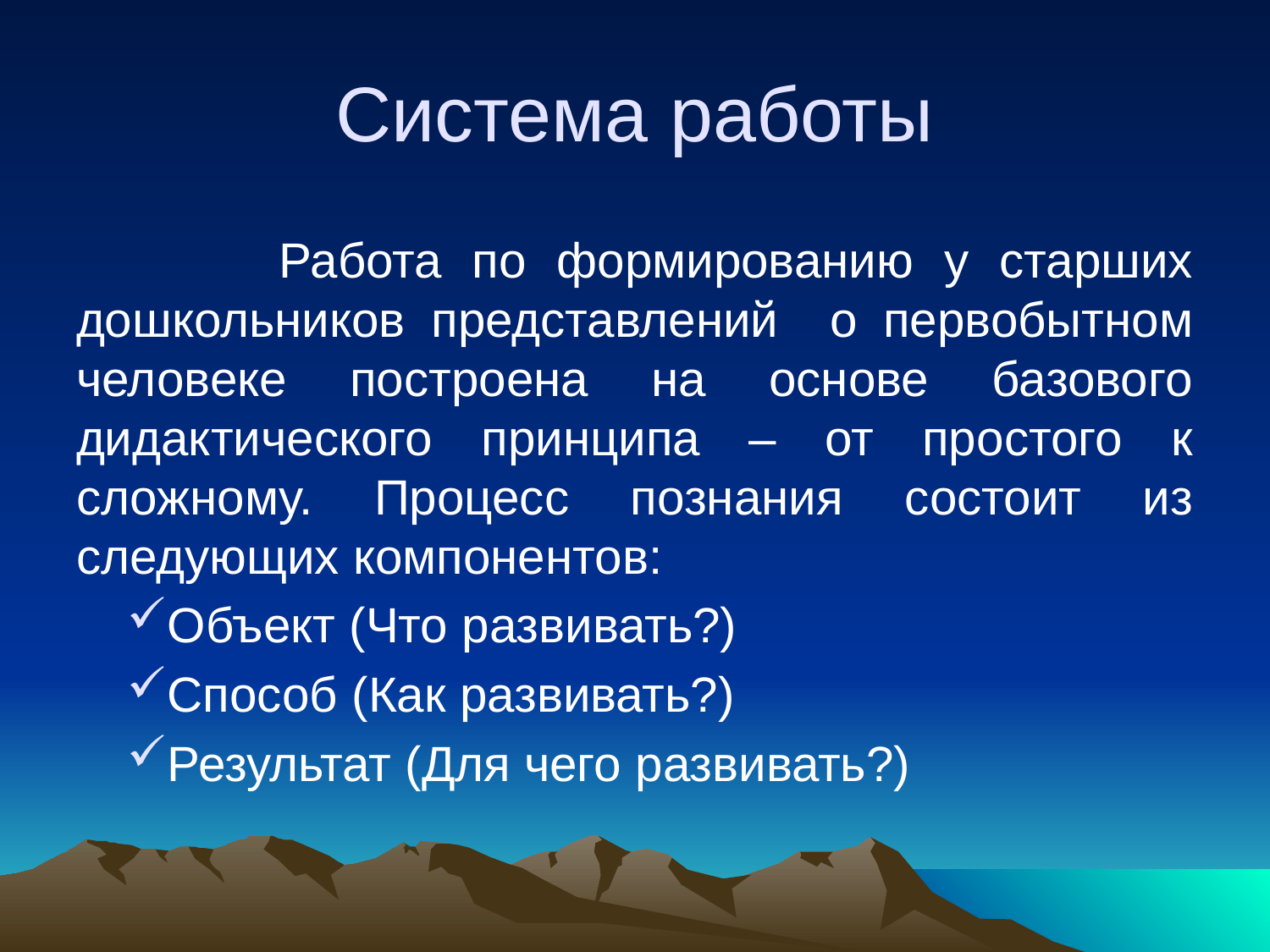

# Система работы
     Работа по формированию у старших дошкольников представлений  о первобытном человеке построена на основе базового дидактического принципа – от простого к сложному. Процесс познания состоит из следующих компонентов:
Объект (Что развивать?)
Способ (Как развивать?)
Результат (Для чего развивать?)